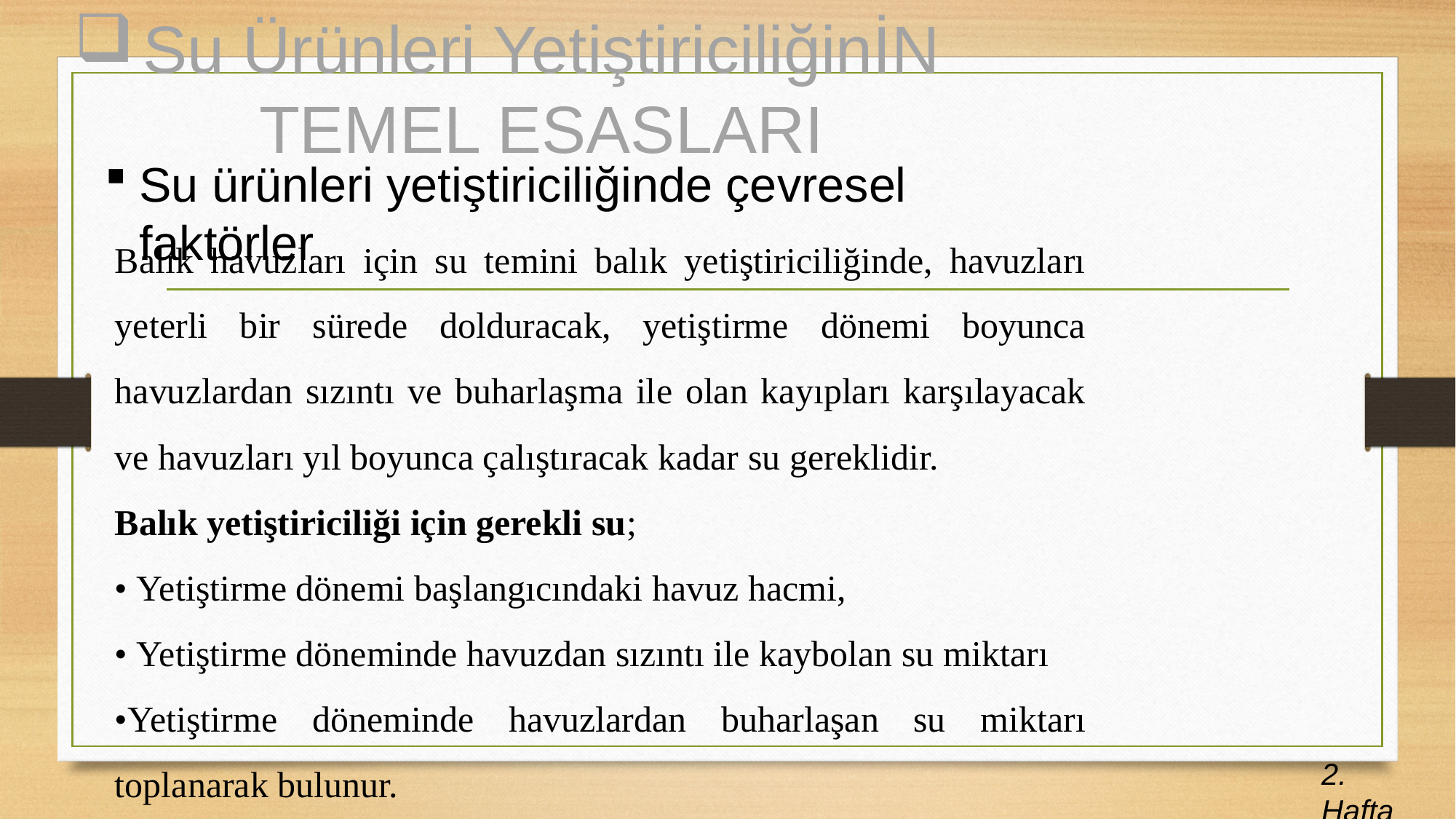

# Su Ürünleri YetiştiriciliğinİN TEMEL ESASLARI
Su ürünleri yetiştiriciliğinde çevresel faktörler

Balık havuzları için su temini balık yetiştiriciliğinde, havuzları yeterli bir sürede dolduracak, yetiştirme dönemi boyunca havuzlardan sızıntı ve buharlaşma ile olan kayıpları karşılayacak ve havuzları yıl boyunca çalıştıracak kadar su gereklidir.
Balık yetiştiriciliği için gerekli su;
• Yetiştirme dönemi başlangıcındaki havuz hacmi,
• Yetiştirme döneminde havuzdan sızıntı ile kaybolan su miktarı
•Yetiştirme döneminde havuzlardan buharlaşan su miktarı toplanarak bulunur.
2. Hafta